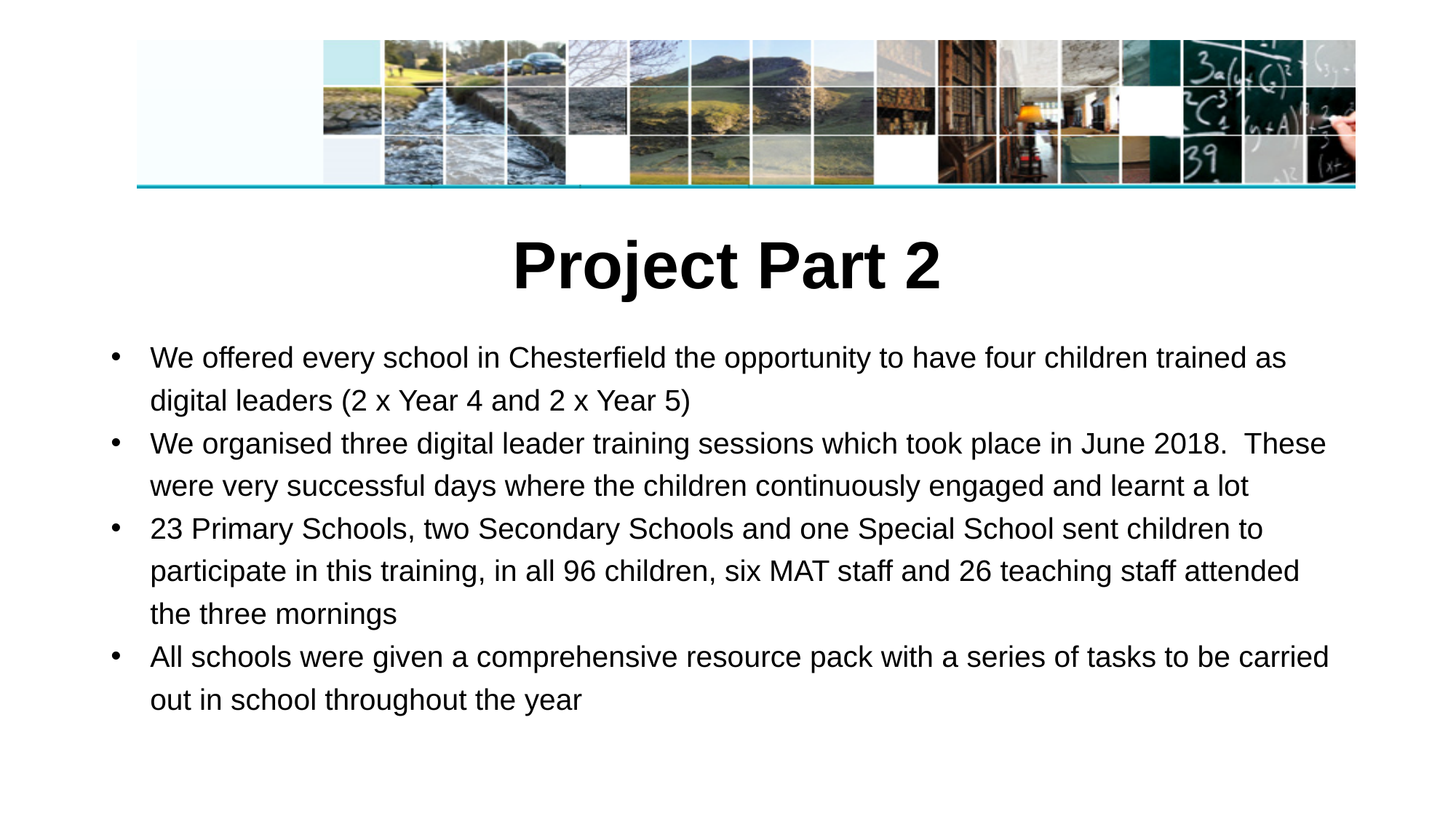

# Project Part 2
We offered every school in Chesterfield the opportunity to have four children trained as digital leaders (2 x Year 4 and 2 x Year 5)
We organised three digital leader training sessions which took place in June 2018.  These were very successful days where the children continuously engaged and learnt a lot
23 Primary Schools, two Secondary Schools and one Special School sent children to participate in this training, in all 96 children, six MAT staff and 26 teaching staff attended the three mornings
All schools were given a comprehensive resource pack with a series of tasks to be carried out in school throughout the year